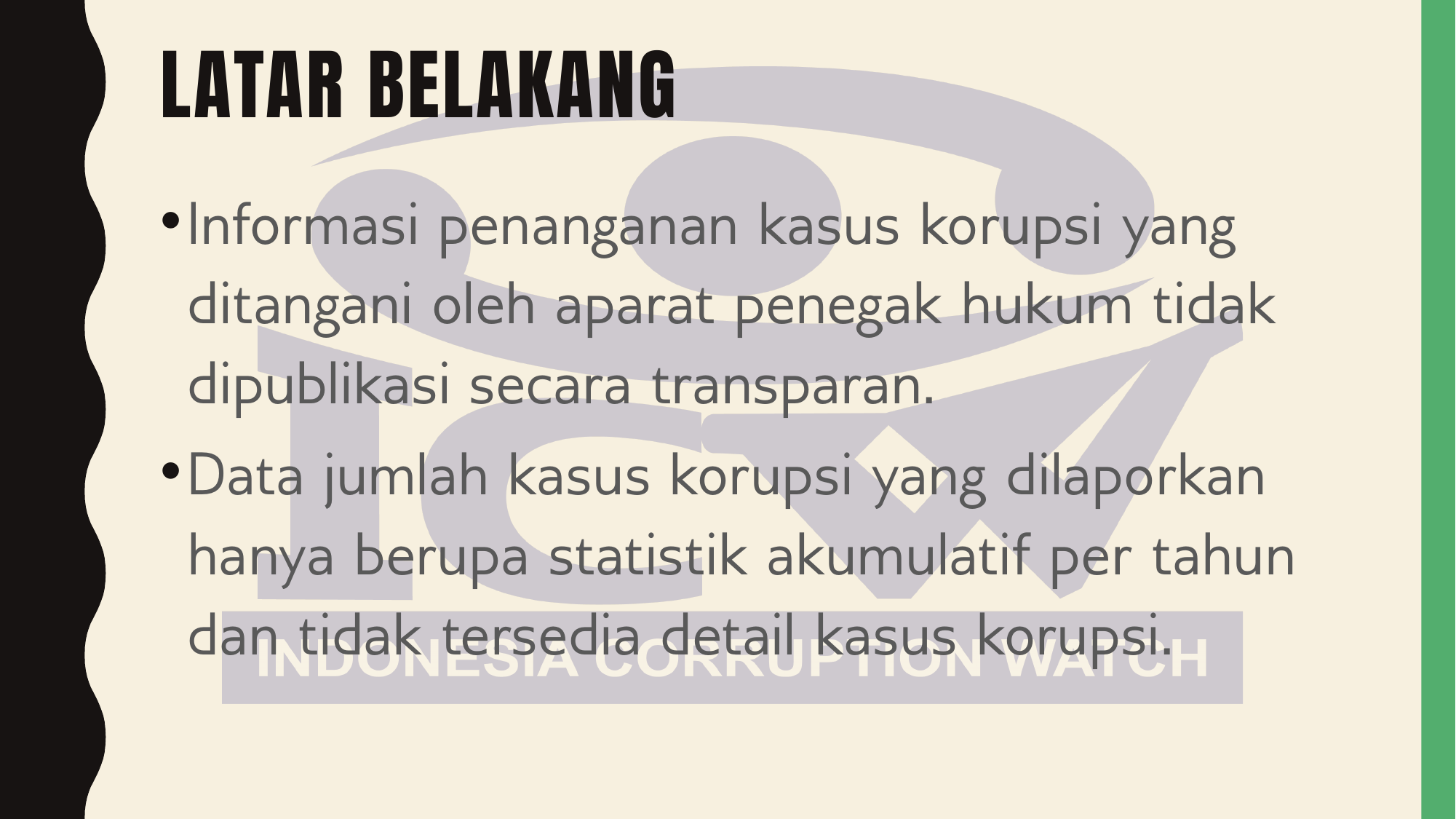

# Latar belakang

Informasi penanganan kasus korupsi yang ditangani oleh aparat penegak hukum tidak dipublikasi secara transparan.
Data jumlah kasus korupsi yang dilaporkan hanya berupa statistik akumulatif per tahun dan tidak tersedia detail kasus korupsi.